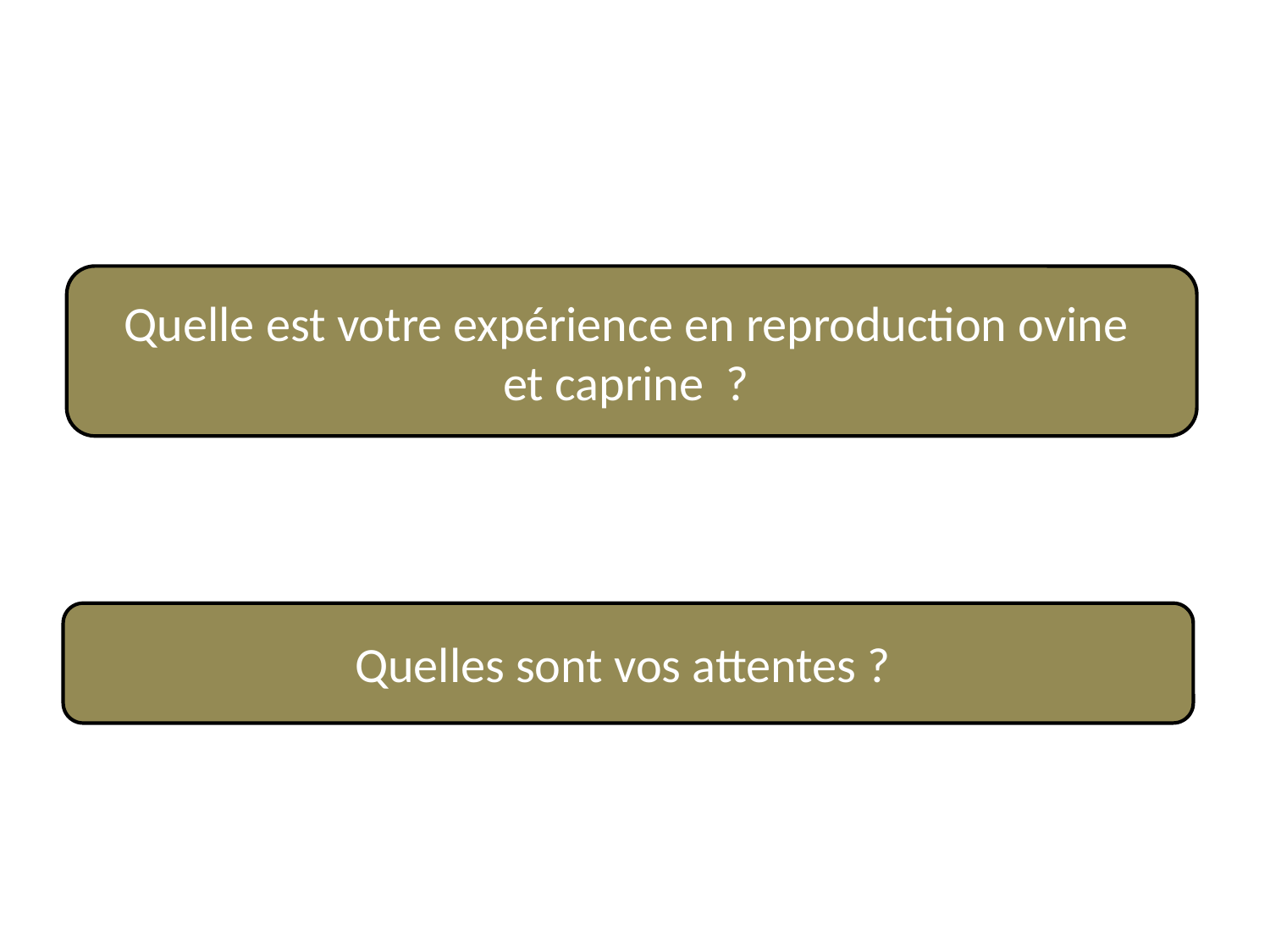

Quelle est votre expérience en reproduction ovine
et caprine  ?
Quelles sont vos attentes ?